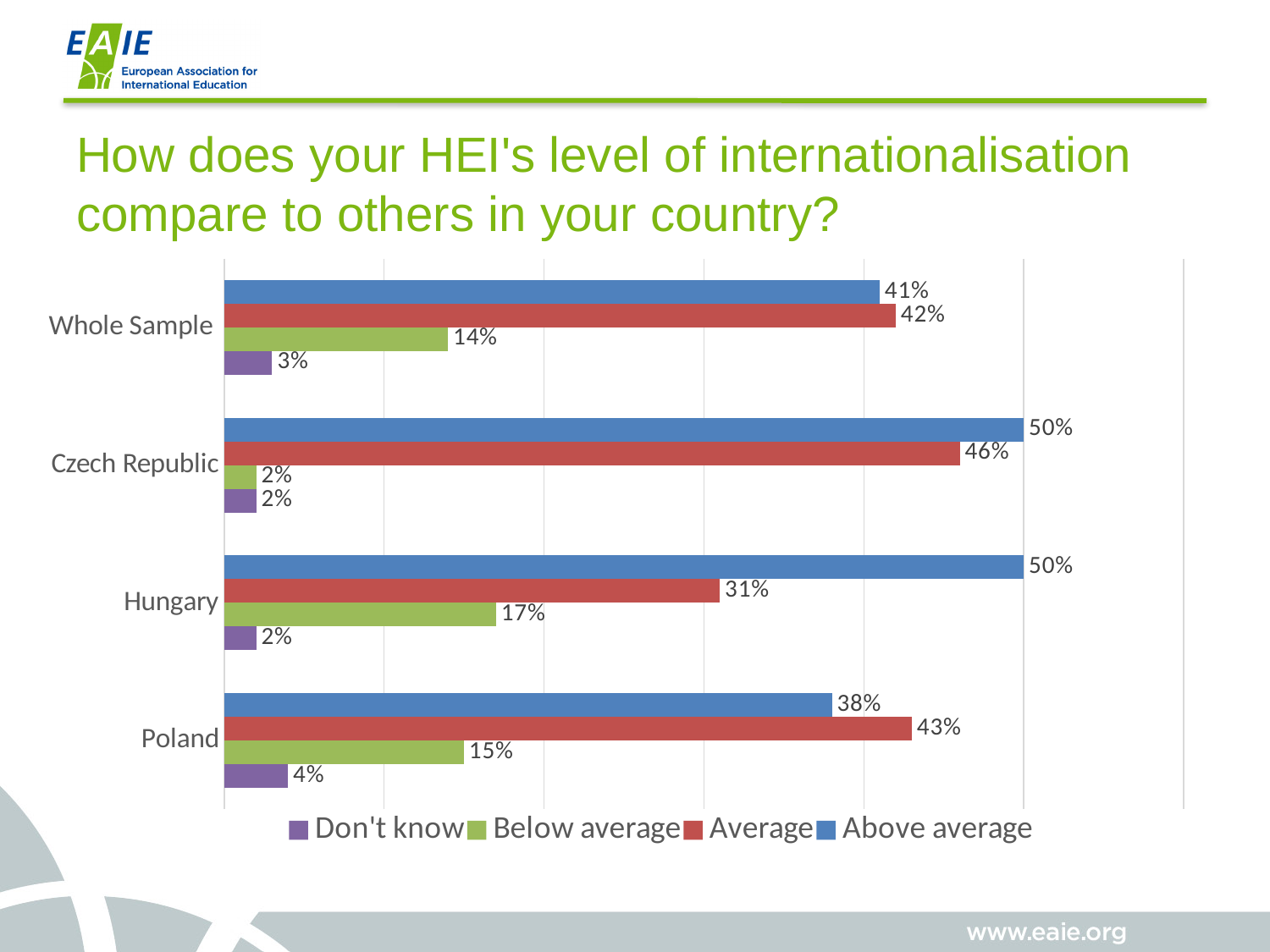

# How does your HEI's level of internationalisation compare to others in your country?

### Chart

| Category | Above average | Average | Below average | Don't know |
|---|---|---|---|---|
| Whole Sample  | 0.41 | 0.42 | 0.14 | 0.03 |
| Czech Republic | 0.5 | 0.46 | 0.02 | 0.02 |
| Hungary | 0.5 | 0.31 | 0.17 | 0.02 |
| Poland | 0.38 | 0.43 | 0.15 | 0.04 |